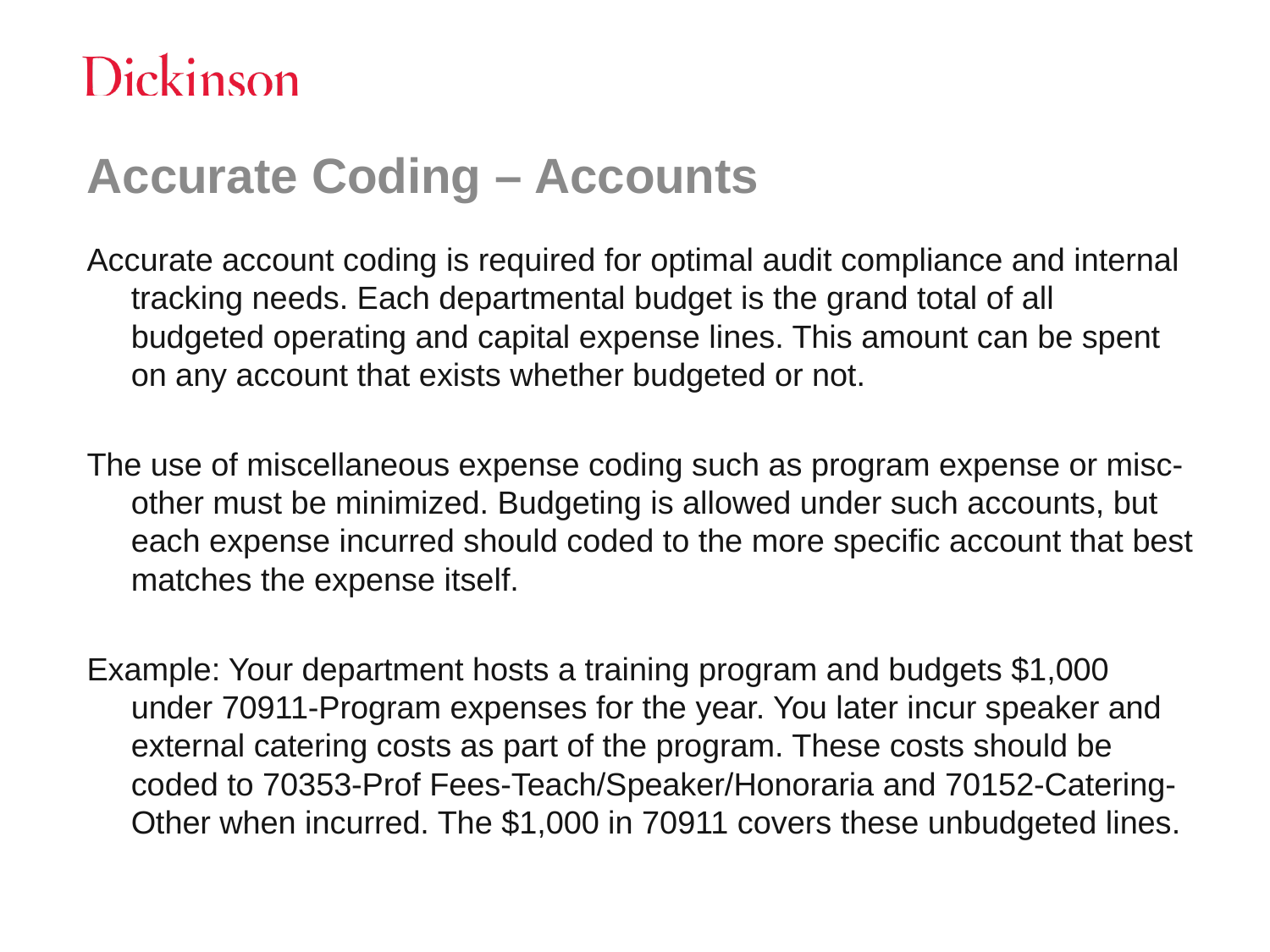

# Accurate Coding – Accounts
Accurate account coding is required for optimal audit compliance and internal tracking needs. Each departmental budget is the grand total of all budgeted operating and capital expense lines. This amount can be spent on any account that exists whether budgeted or not.

The use of miscellaneous expense coding such as program expense or misc-other must be minimized. Budgeting is allowed under such accounts, but each expense incurred should coded to the more specific account that best matches the expense itself.

Example: Your department hosts a training program and budgets $1,000 under 70911-Program expenses for the year. You later incur speaker and external catering costs as part of the program. These costs should be coded to 70353-Prof Fees-Teach/Speaker/Honoraria and 70152-Catering-Other when incurred. The $1,000 in 70911 covers these unbudgeted lines.